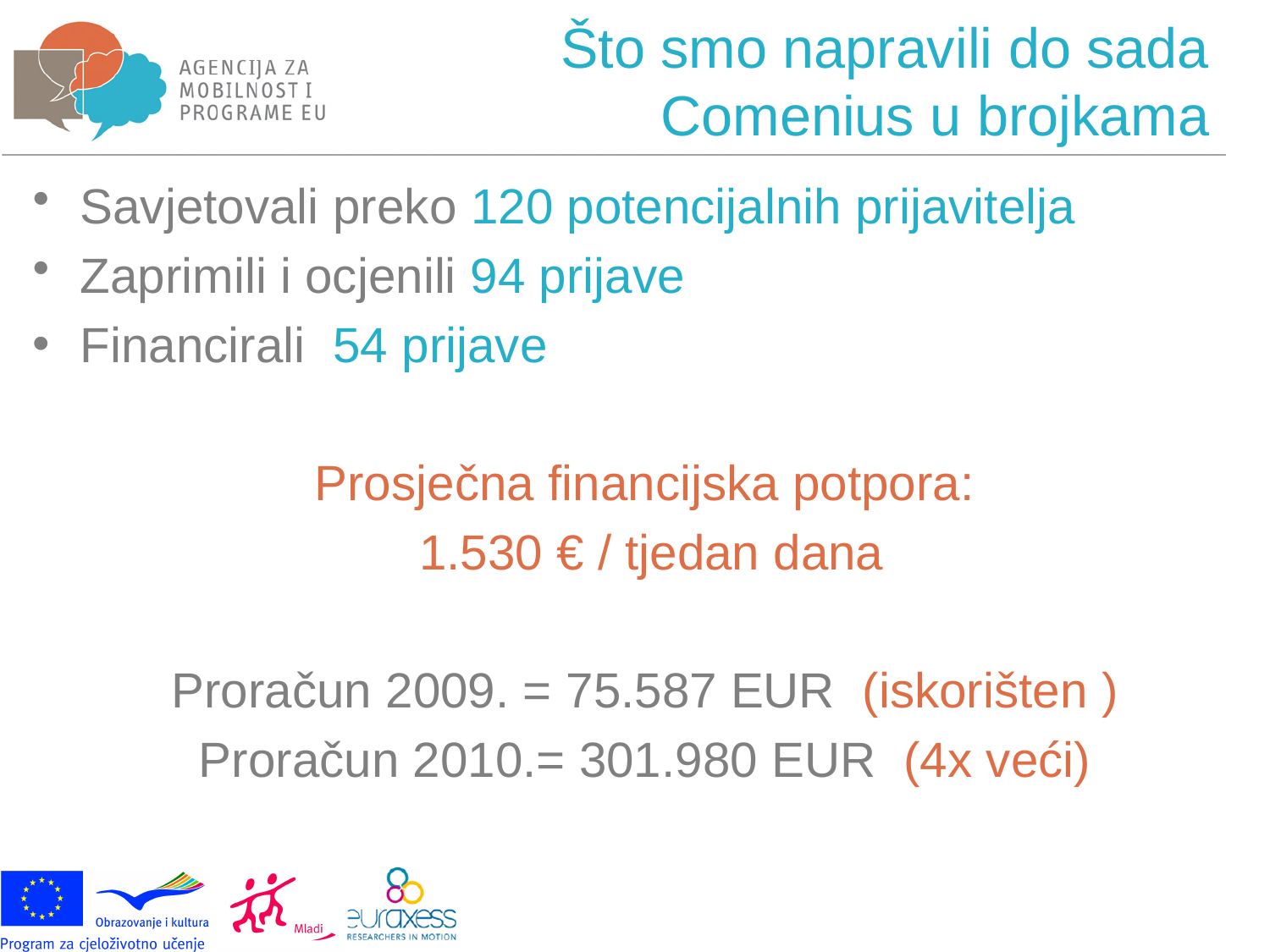

# Što smo napravili do sada Comenius u brojkama
Savjetovali preko 120 potencijalnih prijavitelja
Zaprimili i ocjenili 94 prijave
Financirali  54 prijave

Prosječna financijska potpora:
 1.530 € / tjedan dana

Proračun 2009. = 75.587 EUR  (iskorišten )
Proračun 2010.= 301.980 EUR  (4x veći)